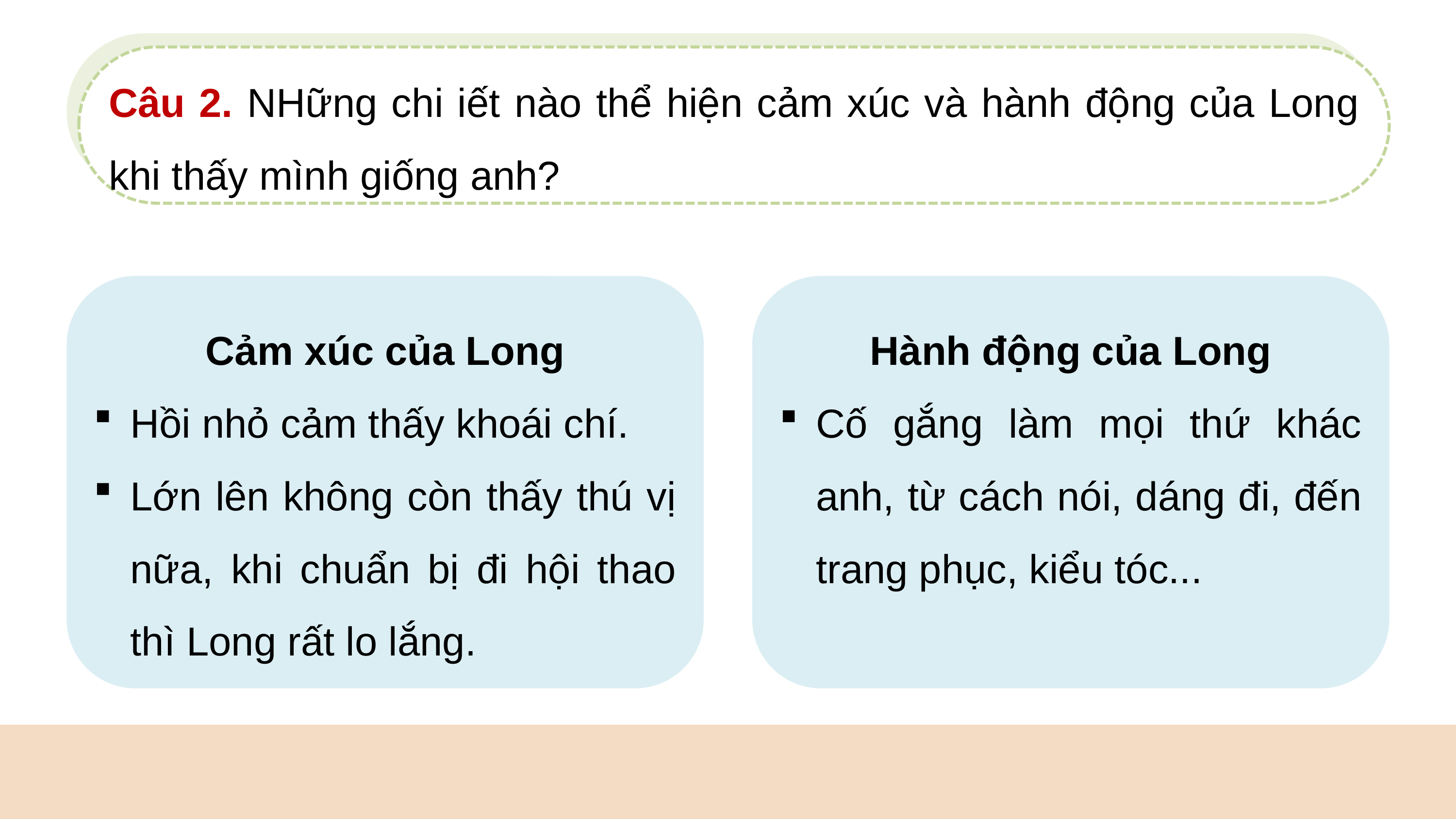

Câu 2. NHững chi iết nào thể hiện cảm xúc và hành động của Long khi thấy mình giống anh?
Cảm xúc của Long
Hồi nhỏ cảm thấy khoái chí.
Lớn lên không còn thấy thú vị nữa, khi chuẩn bị đi hội thao thì Long rất lo lắng.
Hành động của Long
Cố gắng làm mọi thứ khác anh, từ cách nói, dáng đi, đến trang phục, kiểu tóc...